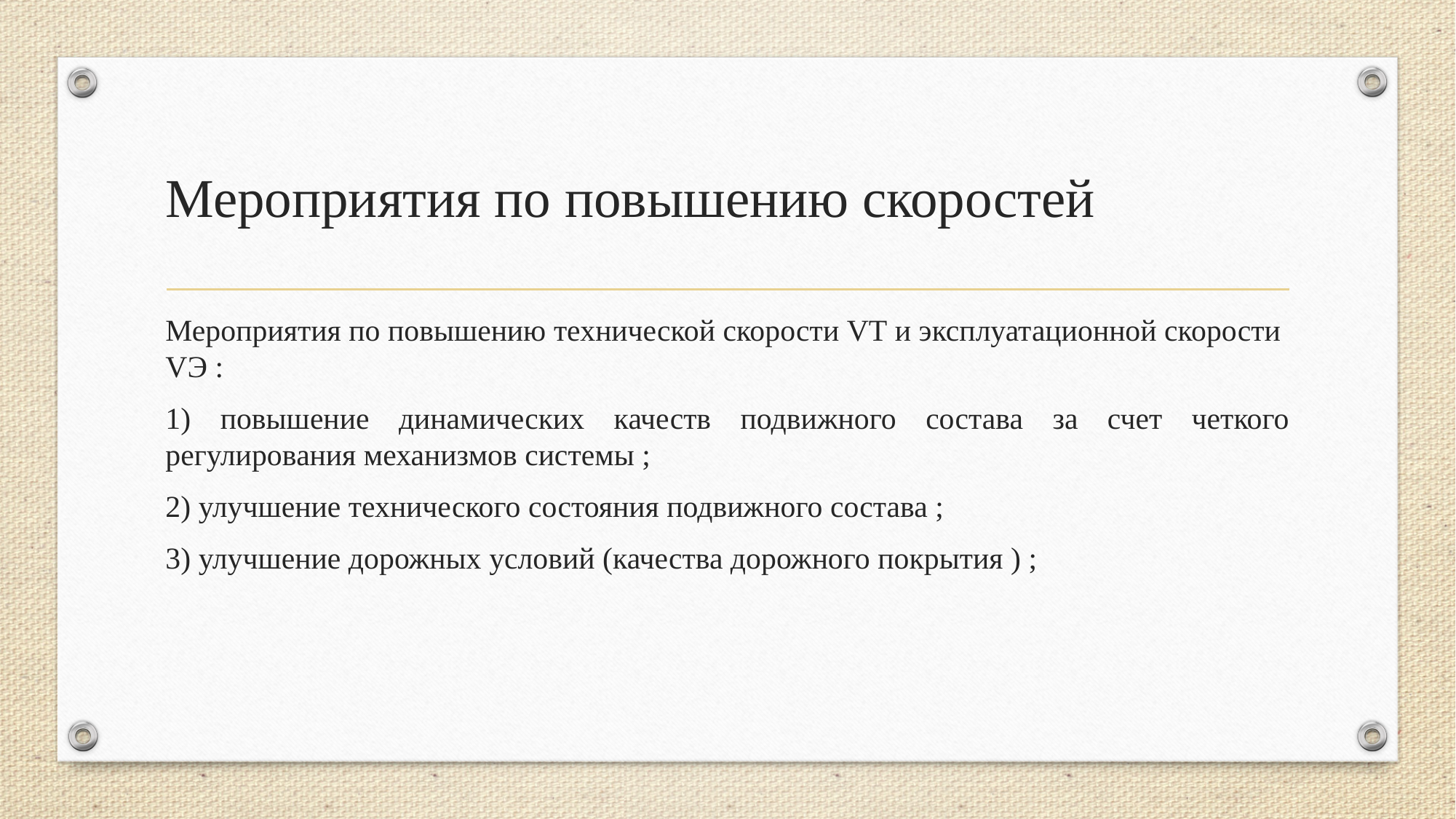

# Мероприятия по повышению скоростей
Мероприятия по повышению технической скорости VТ и эксплуатационной скорости VЭ :
1) повышение динамических качеств подвижного состава за счет четкого регулирования механизмов системы ;
2) улучшение технического состояния подвижного состава ;
3) улучшение дорожных условий (качества дорожного покрытия ) ;